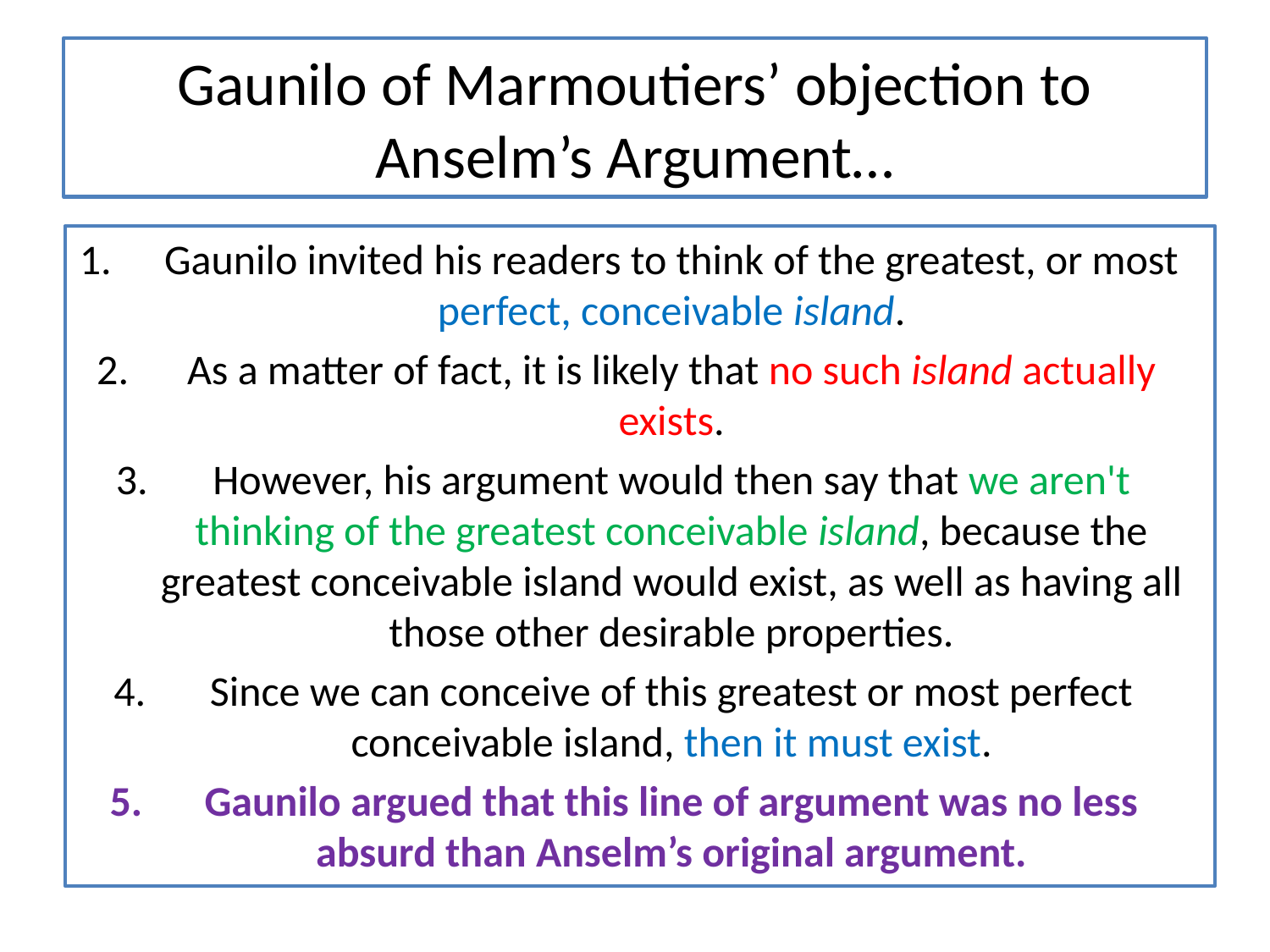

# Gaunilo of Marmoutiers’ objection to Anselm’s Argument…
Gaunilo invited his readers to think of the greatest, or most perfect, conceivable island.
As a matter of fact, it is likely that no such island actually exists.
However, his argument would then say that we aren't thinking of the greatest conceivable island, because the greatest conceivable island would exist, as well as having all those other desirable properties.
Since we can conceive of this greatest or most perfect conceivable island, then it must exist.
Gaunilo argued that this line of argument was no less absurd than Anselm’s original argument.